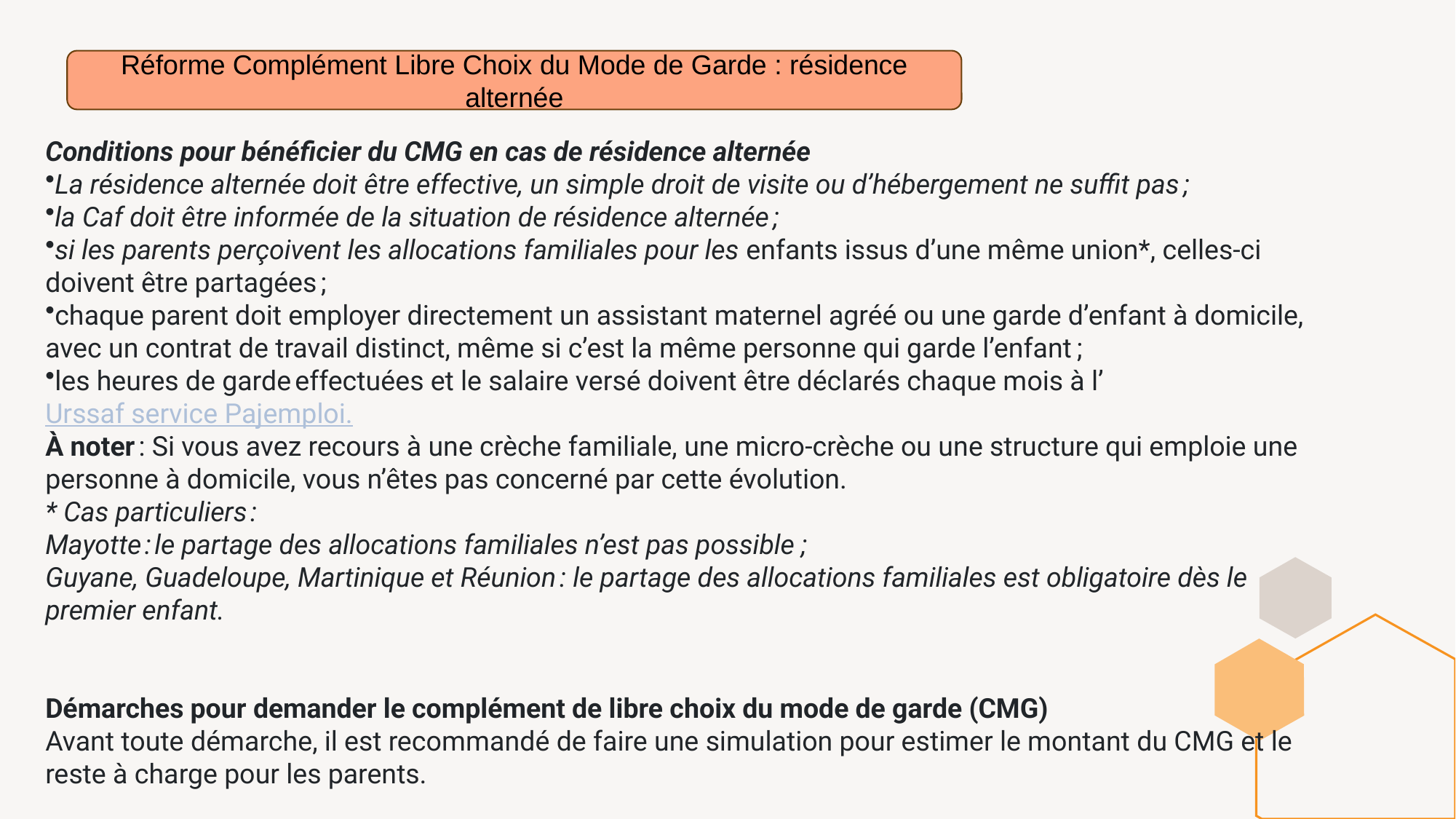

Réforme Complément Libre Choix du Mode de Garde : résidence alternée
Conditions pour bénéficier du CMG en cas de résidence alternée
La résidence alternée doit être effective, un simple droit de visite ou d’hébergement ne suffit pas ;
la Caf doit être informée de la situation de résidence alternée ;
si les parents perçoivent les allocations familiales pour les enfants issus d’une même union*, celles-ci doivent être partagées ;
chaque parent doit employer directement un assistant maternel agréé ou une garde d’enfant à domicile, avec un contrat de travail distinct, même si c’est la même personne qui garde l’enfant ;
les heures de garde effectuées et le salaire versé doivent être déclarés chaque mois à l’Urssaf service Pajemploi.
À noter : Si vous avez recours à une crèche familiale, une micro-crèche ou une structure qui emploie une personne à domicile, vous n’êtes pas concerné par cette évolution.
* Cas particuliers :
Mayotte : le partage des allocations familiales n’est pas possible ;
Guyane, Guadeloupe, Martinique et Réunion : le partage des allocations familiales est obligatoire dès le premier enfant.

Démarches pour demander le complément de libre choix du mode de garde (CMG)
Avant toute démarche, il est recommandé de faire une simulation pour estimer le montant du CMG et le reste à charge pour les parents.